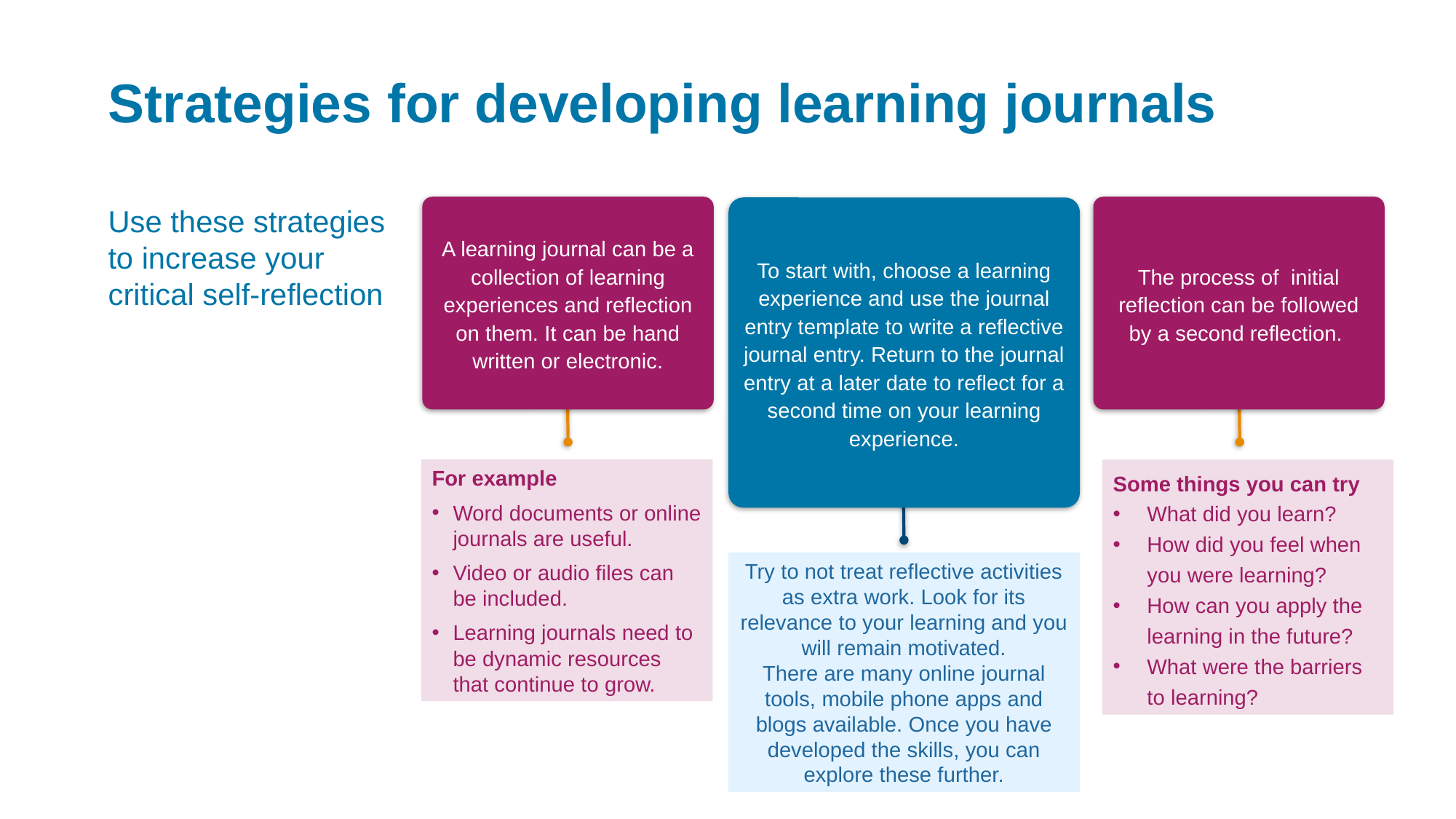

Strategies for developing learning journals
A learning journal can be a collection of learning experiences and reflection on them. It can be hand written or electronic.
The process of  initial reflection can be followed by a second reflection.
Use these strategies to increase your critical self-reflection
To start with, choose a learning experience and use the journal entry template to write a reflective journal entry. Return to the journal entry at a later date to reflect for a second time on your learning experience.
For example
Word documents or online journals are useful.
Video or audio files can be included.
Learning journals need to be dynamic resources that continue to grow.
Some things you can try
What did you learn?
How did you feel when you were learning?
How can you apply the learning in the future?
What were the barriers to learning?
Try to not treat reflective activities as extra work. Look for its relevance to your learning and you will remain motivated.
There are many online journal tools, mobile phone apps and blogs available. Once you have developed the skills, you can explore these further.